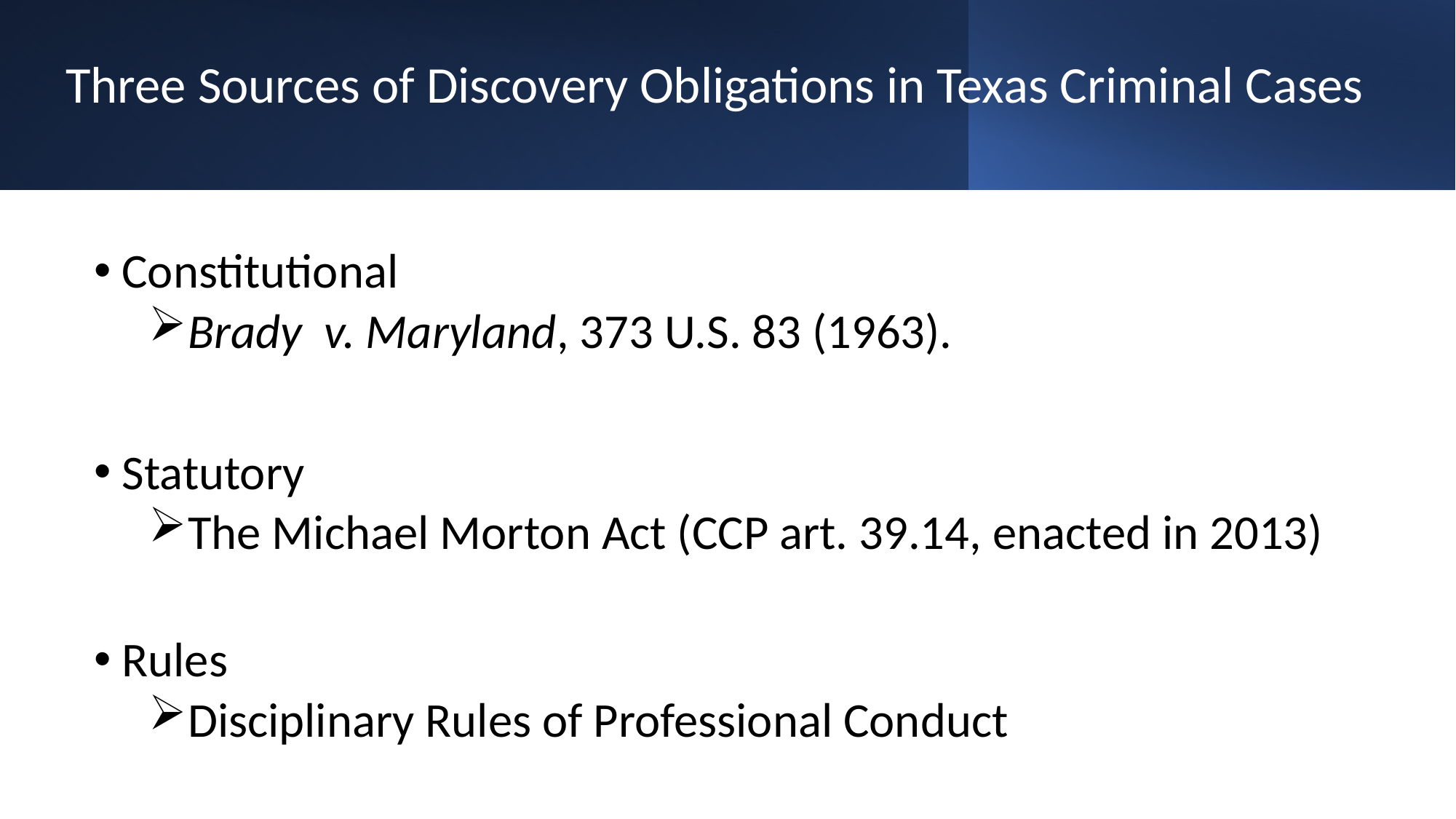

# Three Sources of Discovery Obligations in Texas Criminal Cases
Constitutional
Brady  v. Maryland, 373 U.S. 83 (1963).

Statutory
The Michael Morton Act (CCP art. 39.14, enacted in 2013)

Rules
Disciplinary Rules of Professional Conduct